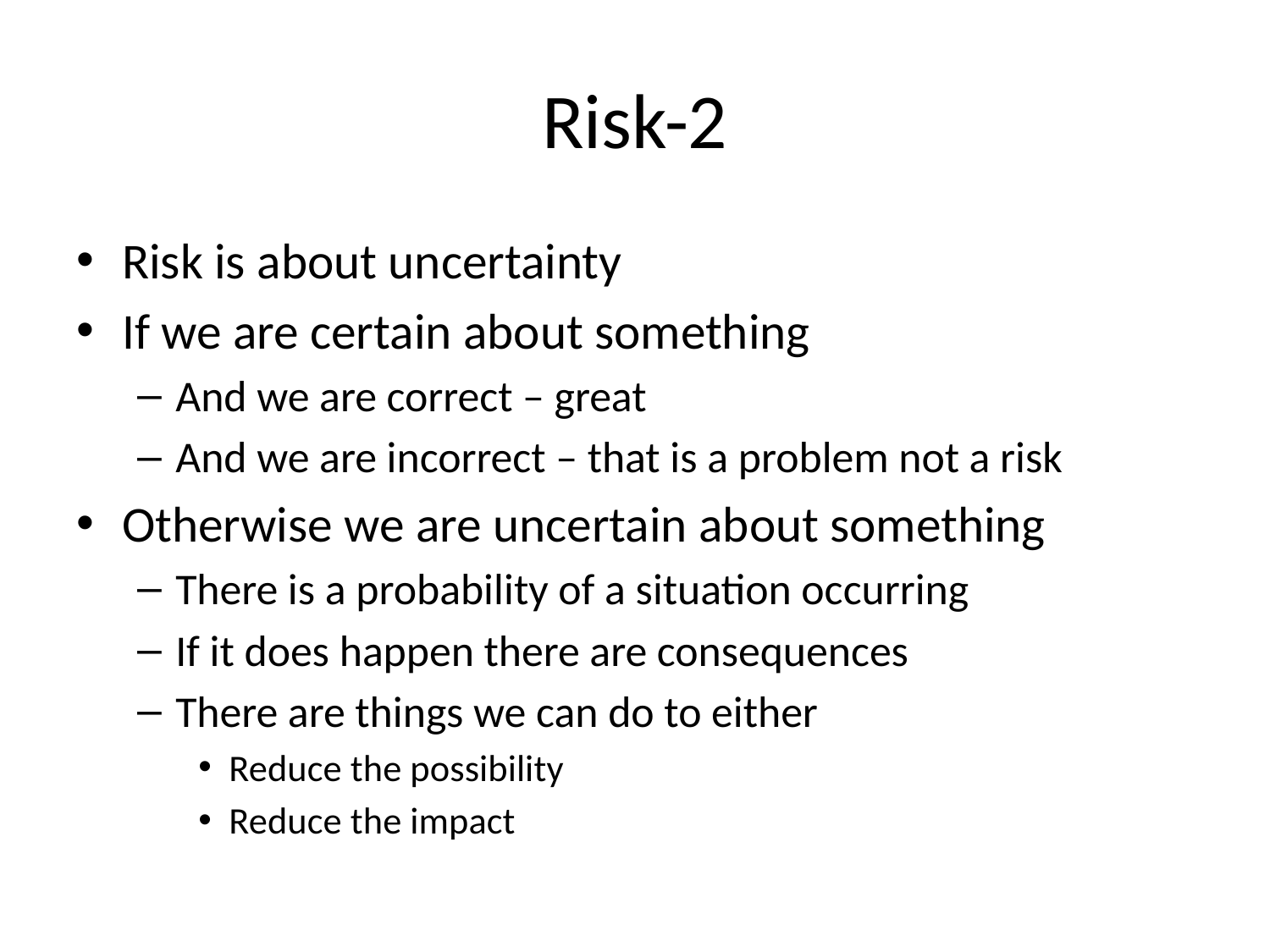

# Risk-2
Risk is about uncertainty
If we are certain about something
And we are correct – great
And we are incorrect – that is a problem not a risk
Otherwise we are uncertain about something
There is a probability of a situation occurring
If it does happen there are consequences
There are things we can do to either
Reduce the possibility
Reduce the impact